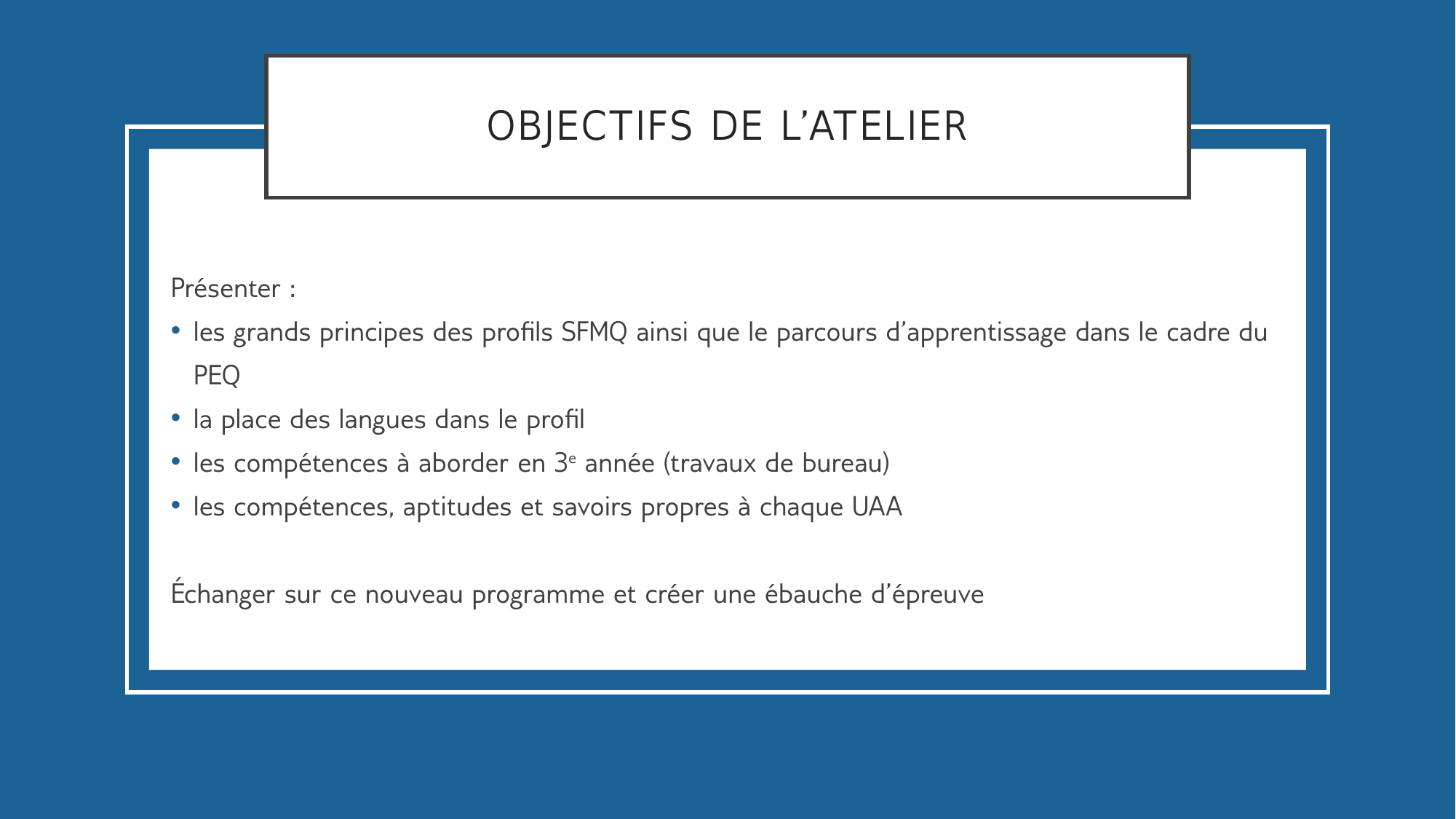

# Objectifs de l’atelier

Présenter :
les grands principes des profils SFMQ ainsi que le parcours d’apprentissage dans le cadre du PEQ
la place des langues dans le profil
les compétences à aborder en 3e année (travaux de bureau)
les compétences, aptitudes et savoirs propres à chaque UAA

Échanger sur ce nouveau programme et créer une ébauche d’épreuve